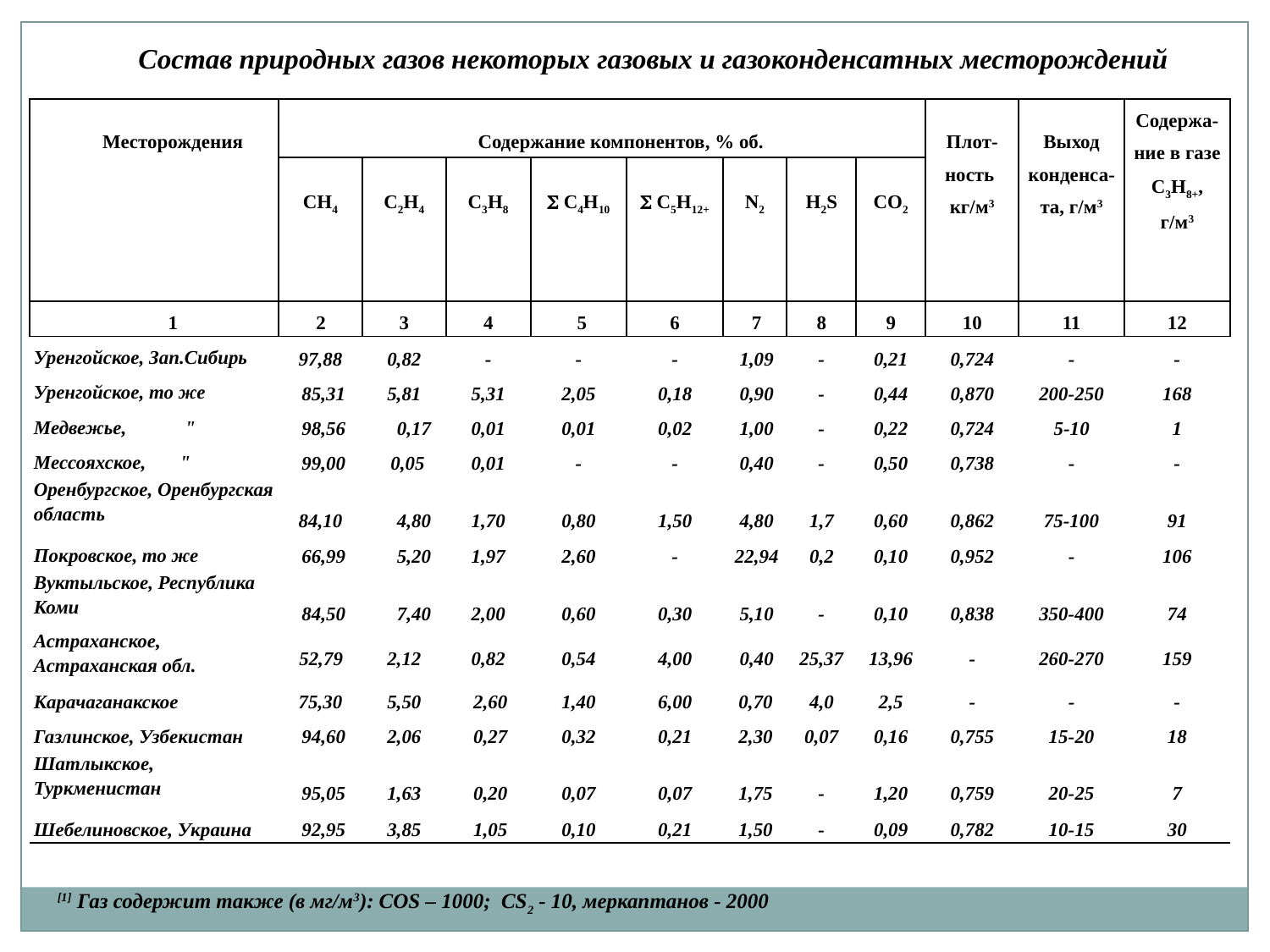

Состав природных газов некоторых газовых и газоконденсатных месторождений

| Месторождения | Содержание компонентов, % об. |  |  |  |  |  |  |  | Плот-ность кг/м3 | Выход конденса-та, г/м3 | Содержа-ние в газе С3Н8+, г/м3 |
| --- | --- | --- | --- | --- | --- | --- | --- | --- | --- | --- | --- |
|  | СН4 | С2Н4 | С3Н8 | Σ С4Н10 | Σ С5Н12+ | N2 | H2S | CO2 |  |  |  |
| 1 | 2 | 3 | 4 | 5 | 6 | 7 | 8 | 9 | 10 | 11 | 12 |
| Уренгойское, Зап.Сибирь | 97,88 | 0,82 | - | - | - | 1,09 | - | 0,21 | 0,724 | - | - |
| Уренгойское, то же | 85,31 | 5,81 | 5,31 | 2,05 | 0,18 | 0,90 | - | 0,44 | 0,870 | 200-250 | 168 |
| Медвежье, " | 98,56 | 0,17 | 0,01 | 0,01 | 0,02 | 1,00 | - | 0,22 | 0,724 | 5-10 | 1 |
| Мессояхское, " | 99,00 | 0,05 | 0,01 | - | - | 0,40 | - | 0,50 | 0,738 | - | - |
| Оренбургское, Оренбургская область | 84,10 | 4,80 | 1,70 | 0,80 | 1,50 | 4,80 | 1,7 | 0,60 | 0,862 | 75-100 | 91 |
| Покровское, то же | 66,99 | 5,20 | 1,97 | 2,60 | - | 22,94 | 0,2 | 0,10 | 0,952 | - | 106 |
| Вуктыльское, Республика Коми | 84,50 | 7,40 | 2,00 | 0,60 | 0,30 | 5,10 | - | 0,10 | 0,838 | 350-400 | 74 |
| Астраханское, Астраханская обл. | 52,79 | 2,12 | 0,82 | 0,54 | 4,00 | 0,40 | 25,37 | 13,96 | - | 260-270 | 159 |
| Карачаганакское | 75,30 | 5,50 | 2,60 | 1,40 | 6,00 | 0,70 | 4,0 | 2,5 | - | - | - |
| Газлинское, Узбекистан | 94,60 | 2,06 | 0,27 | 0,32 | 0,21 | 2,30 | 0,07 | 0,16 | 0,755 | 15-20 | 18 |
| Шатлыкское, Туркменистан | 95,05 | 1,63 | 0,20 | 0,07 | 0,07 | 1,75 | - | 1,20 | 0,759 | 20-25 | 7 |
| Шебелиновское, Украина | 92,95 | 3,85 | 1,05 | 0,10 | 0,21 | 1,50 | - | 0,09 | 0,782 | 10-15 | 30 |
[1] Газ содержит также (в мг/м3): COS – 1000;  CS2 - 10, меркаптанов - 2000